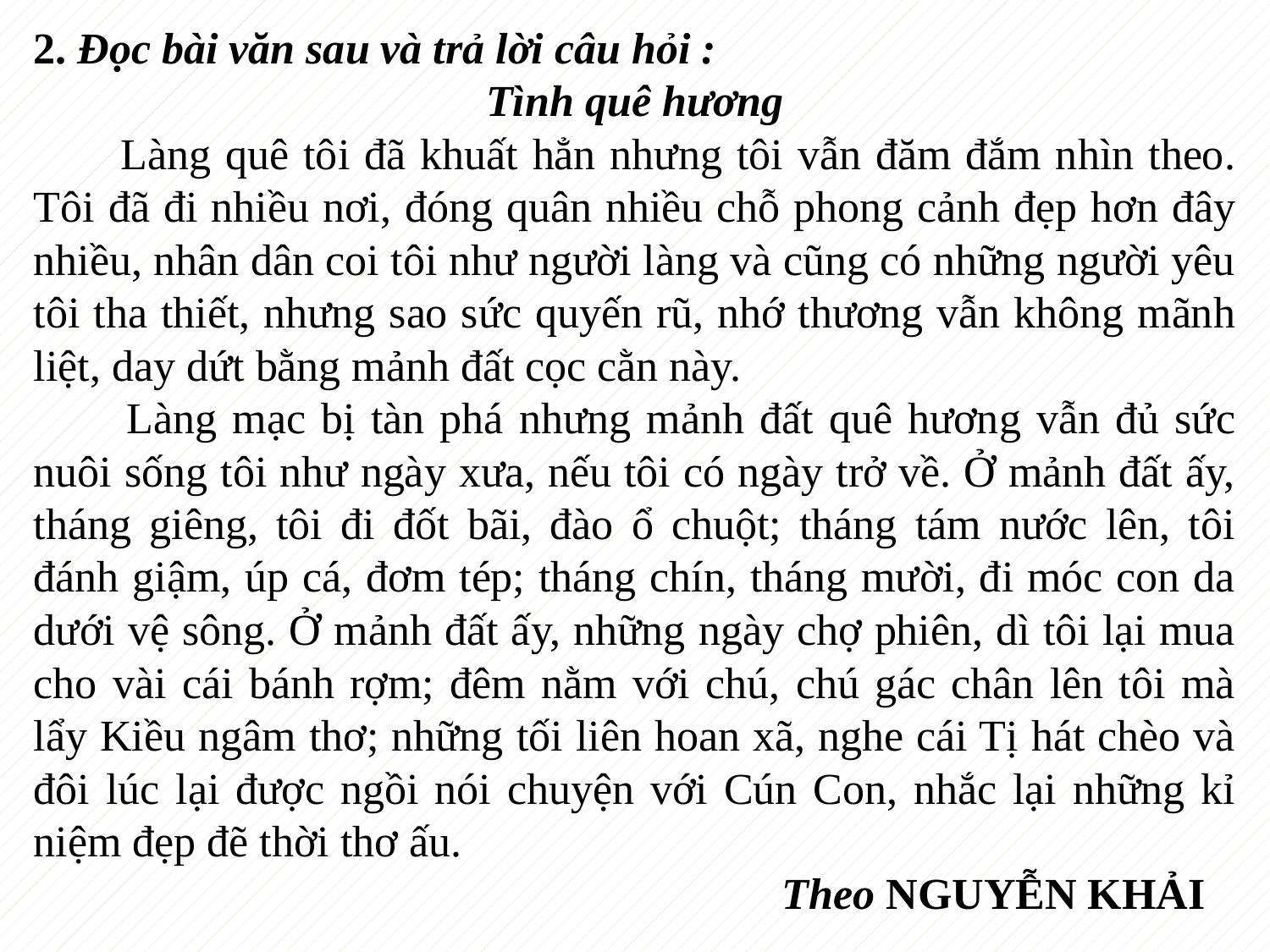

2. Đọc bài văn sau và trả lời câu hỏi :
Tình quê hương
      Làng quê tôi đã khuất hẳn nhưng tôi vẫn đăm đắm nhìn theo. Tôi đã đi nhiều nơi, đóng quân nhiều chỗ phong cảnh đẹp hơn đây nhiều, nhân dân coi tôi như người làng và cũng có những người yêu tôi tha thiết, nhưng sao sức quyến rũ, nhớ thương vẫn không mãnh liệt, day dứt bằng mảnh đất cọc cằn này.
      Làng mạc bị tàn phá nhưng mảnh đất quê hương vẫn đủ sức nuôi sống tôi như ngày xưa, nếu tôi có ngày trở về. Ở mảnh đất ấy, tháng giêng, tôi đi đốt bãi, đào ổ chuột; tháng tám nước lên, tôi đánh giậm, úp cá, đơm tép; tháng chín, tháng mười, đi móc con da dưới vệ sông. Ở mảnh đất ấy, những ngày chợ phiên, dì tôi lại mua cho vài cái bánh rợm; đêm nằm với chú, chú gác chân lên tôi mà lẩy Kiều ngâm thơ; những tối liên hoan xã, nghe cái Tị hát chèo và đôi lúc lại được ngồi nói chuyện với Cún Con, nhắc lại những kỉ niệm đẹp đẽ thời thơ ấu.
                                                                    Theo NGUYỄN KHẢI